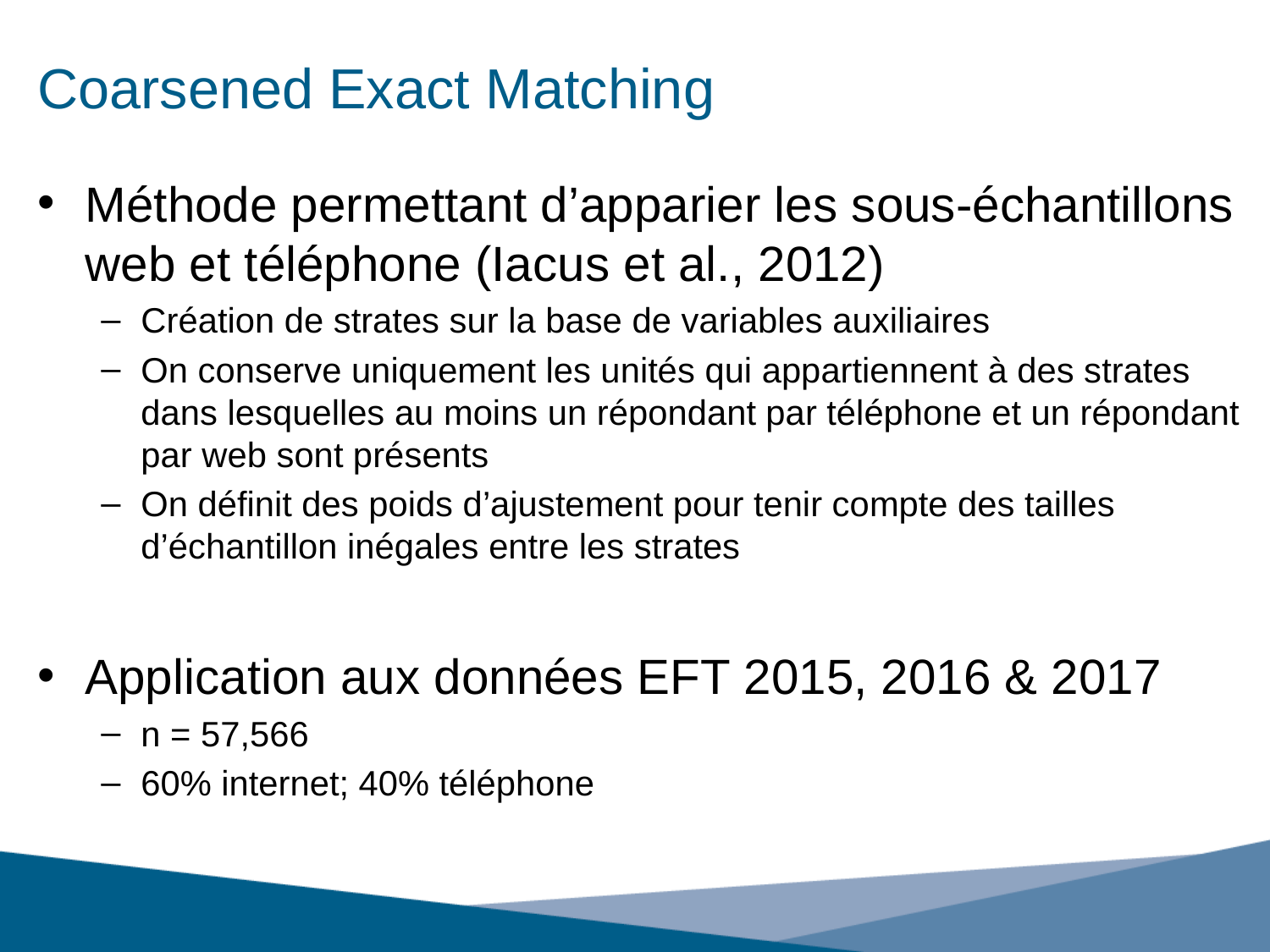

# Coarsened Exact Matching
Méthode permettant d’apparier les sous-échantillons web et téléphone (Iacus et al., 2012)
Création de strates sur la base de variables auxiliaires
On conserve uniquement les unités qui appartiennent à des strates dans lesquelles au moins un répondant par téléphone et un répondant par web sont présents
On définit des poids d’ajustement pour tenir compte des tailles d’échantillon inégales entre les strates

Application aux données EFT 2015, 2016 & 2017
n = 57,566
60% internet; 40% téléphone